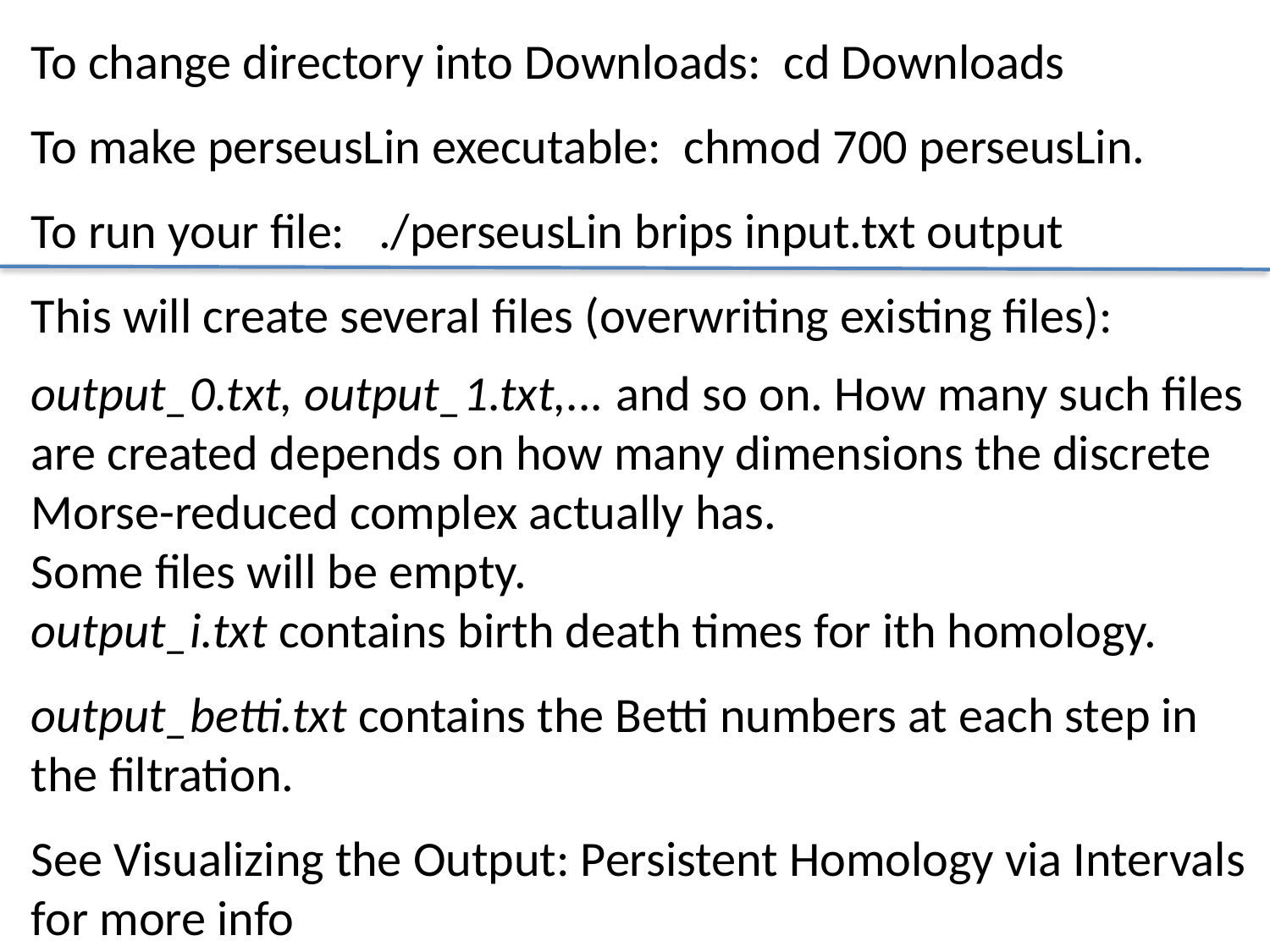

To change directory into Downloads:  cd Downloads

To make perseusLin executable:  chmod 700 perseusLin.

To run your file:   ./perseusLin brips input.txt output

This will create several files (overwriting existing files):

output_0.txt, output_1.txt,... and so on. How many such files are created depends on how many dimensions the discrete Morse-reduced complex actually has.
Some files will be empty.
output_i.txt contains birth death times for ith homology.

output_betti.txt contains the Betti numbers at each step in the filtration.

See Visualizing the Output: Persistent Homology via Intervals for more info